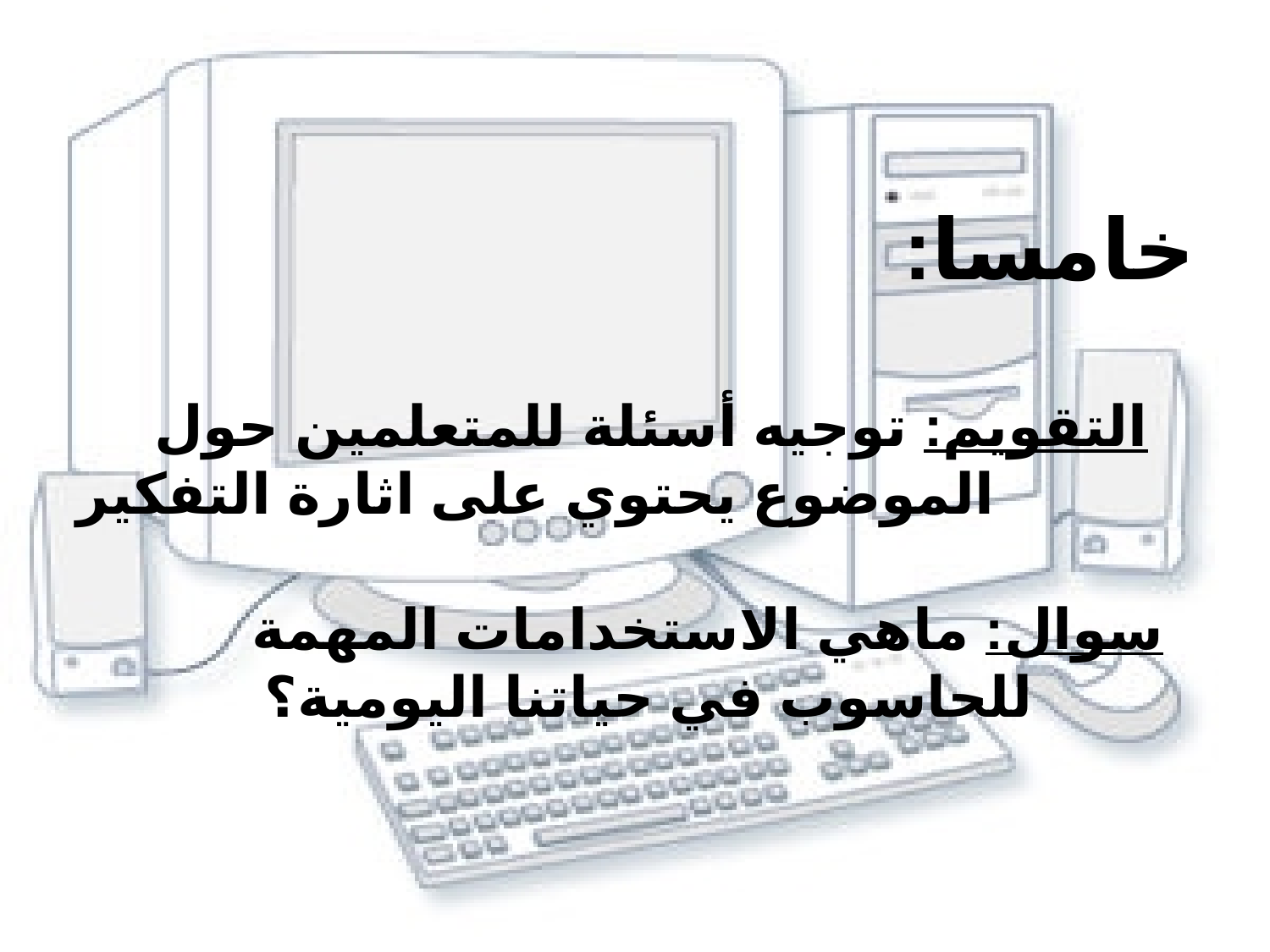

خامسا:

   التقويم: توجيه أسئلة للمتعلمين حول الموضوع يحتوي على اثارة التفكير

  سوال: ماهي الاستخدامات المهمة للحاسوب في حياتنا اليومية؟